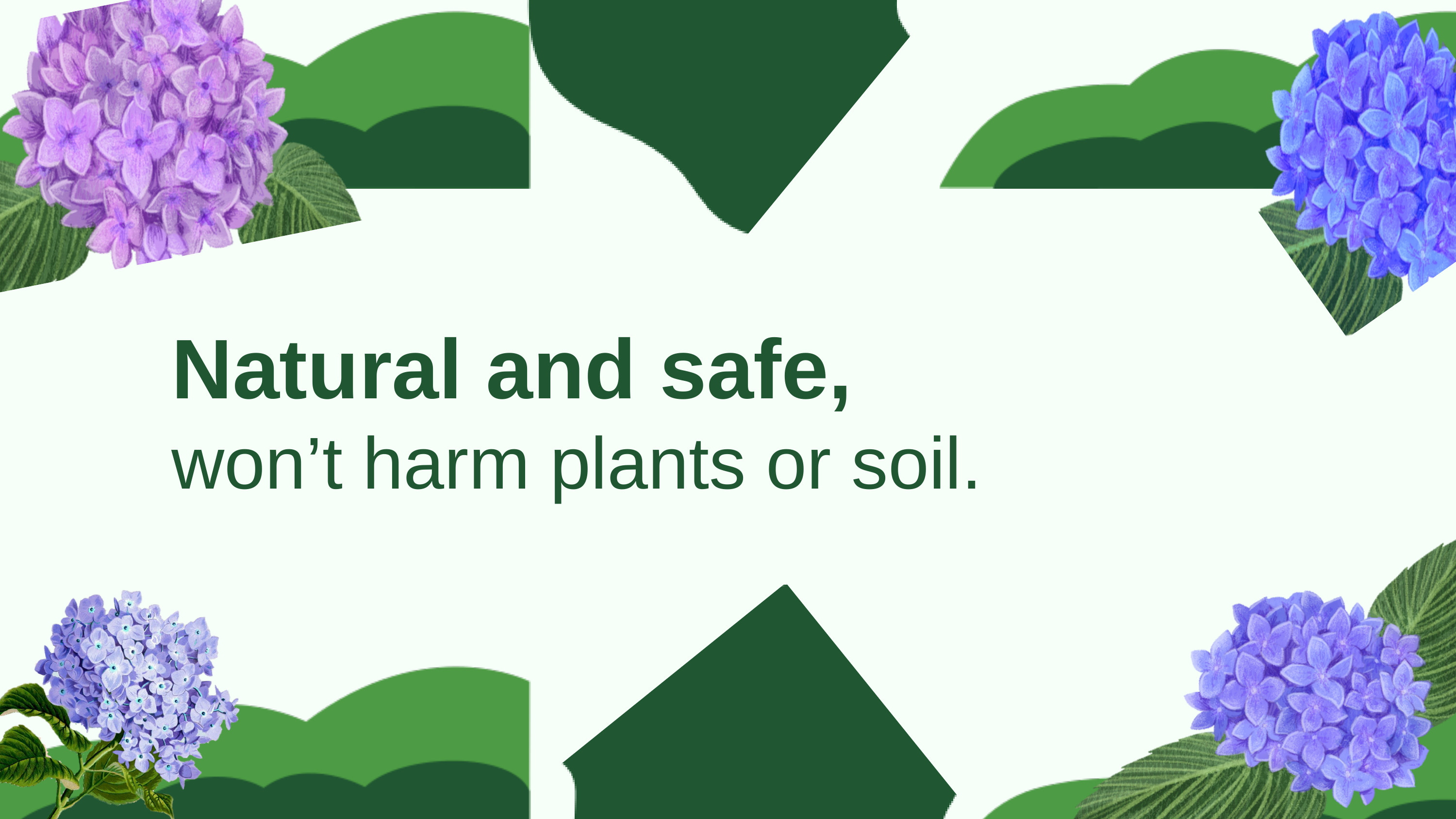

Natural and safe,
won’t harm plants or soil.